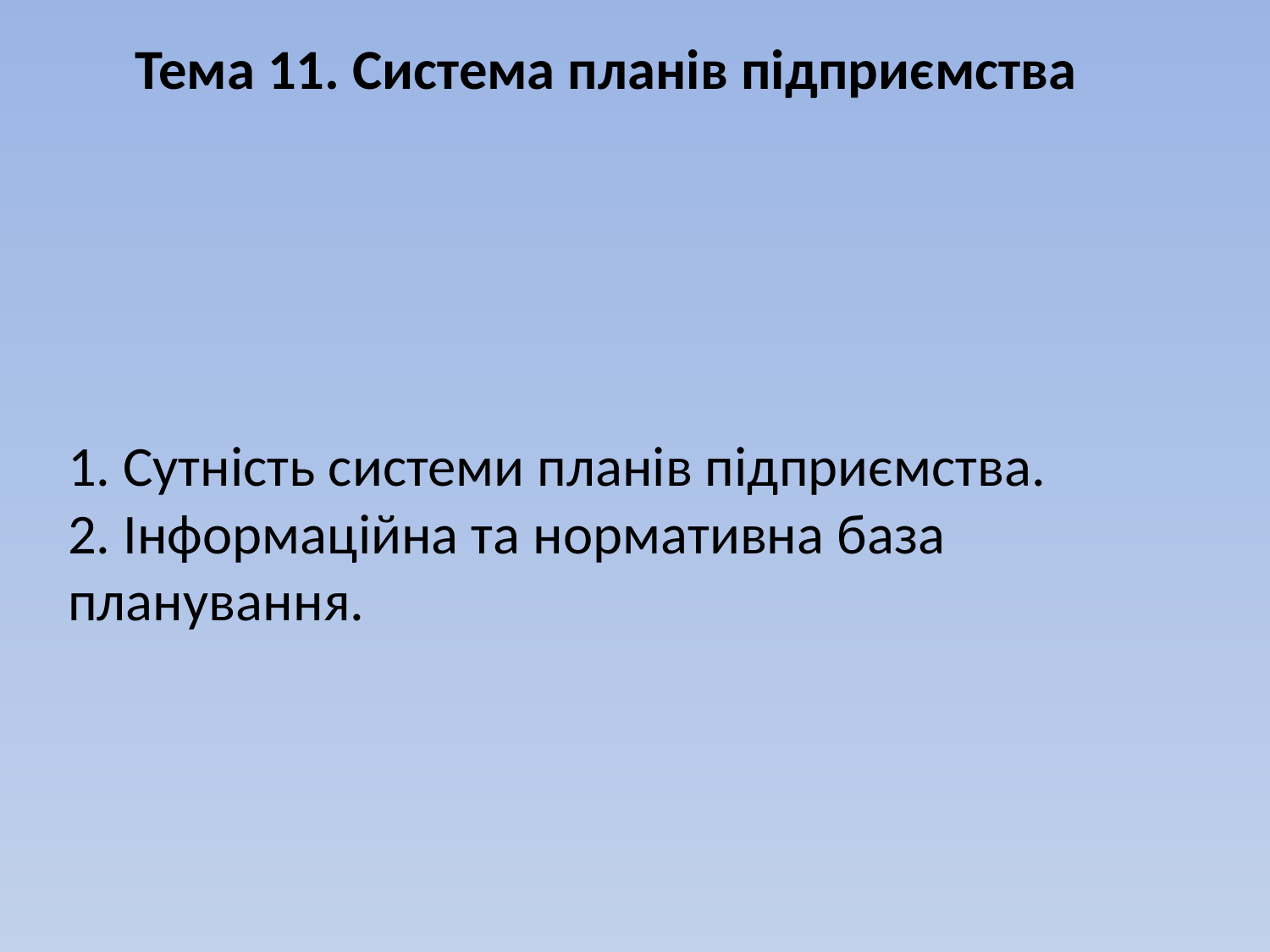

Тема 11. Система планів підприємства

# 1. Сутність системи планів підприємства. 2. Інформаційна та нормативна база планування.